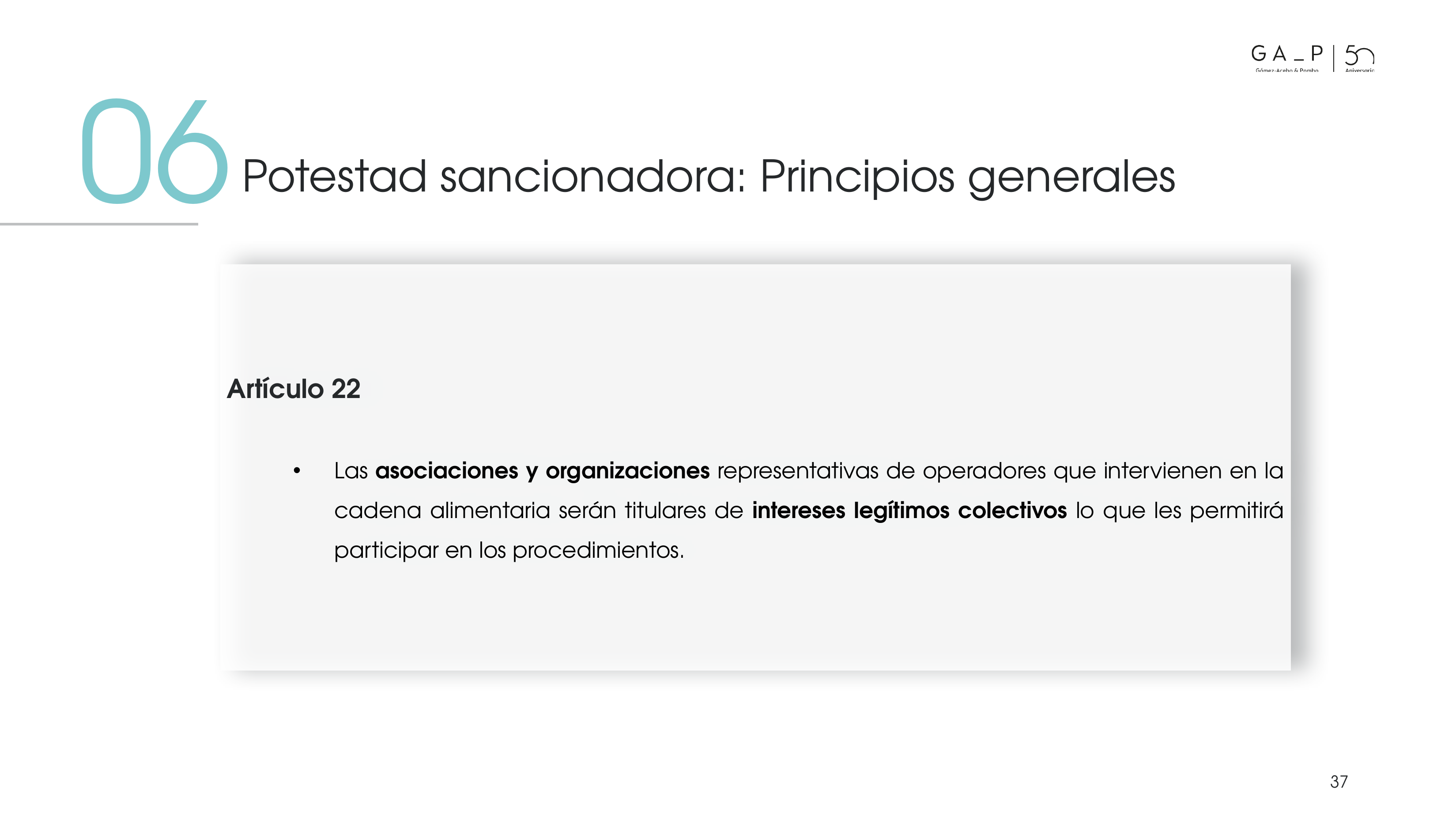

06
# Potestad sancionadora: Principios generales
Artículo 22

Las asociaciones y organizaciones representativas de operadores que intervienen en la cadena alimentaria serán titulares de intereses legítimos colectivos lo que les permitirá participar en los procedimientos.
37